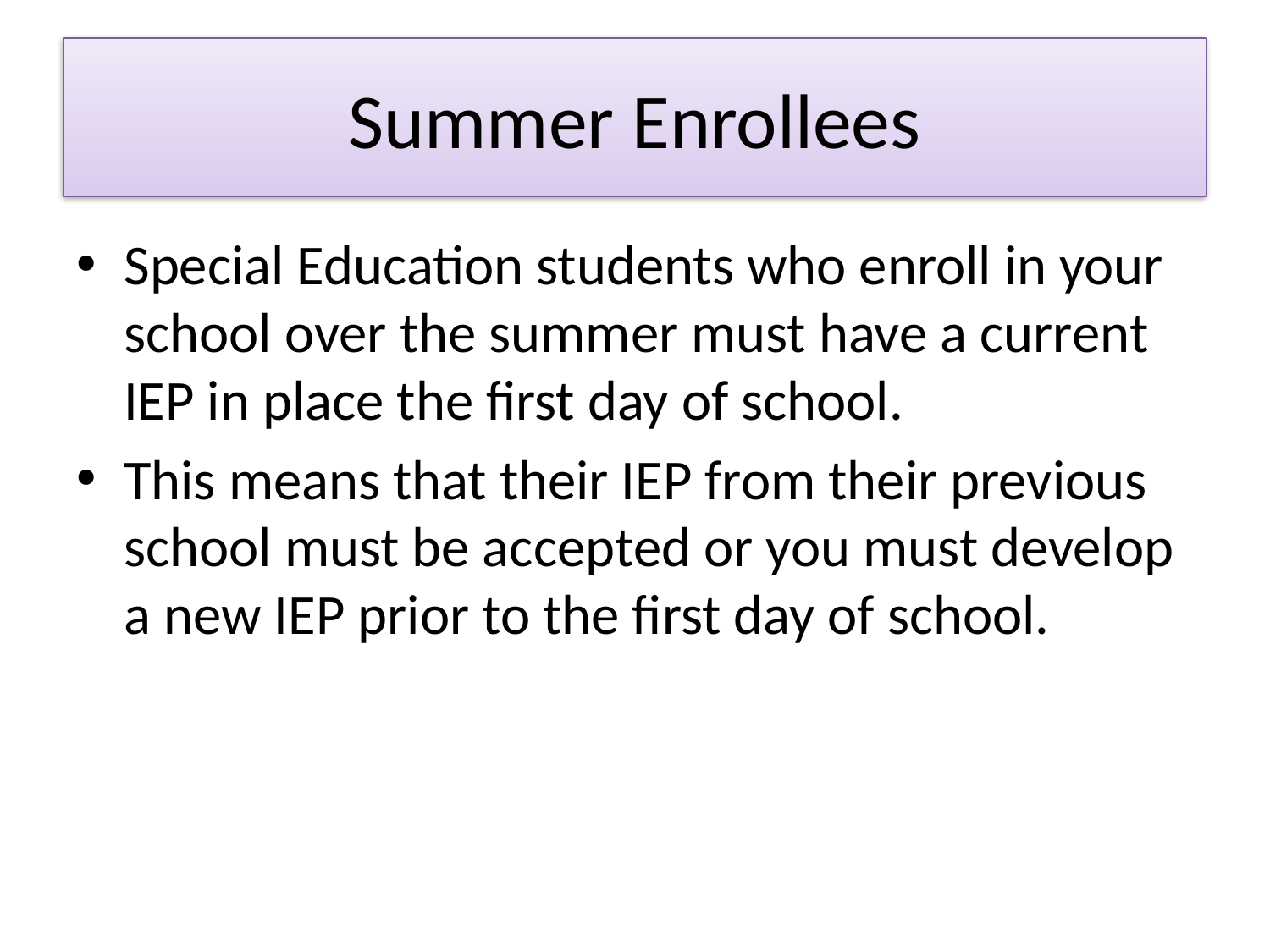

# Summer Enrollees
Special Education students who enroll in your school over the summer must have a current IEP in place the first day of school.
This means that their IEP from their previous school must be accepted or you must develop a new IEP prior to the first day of school.